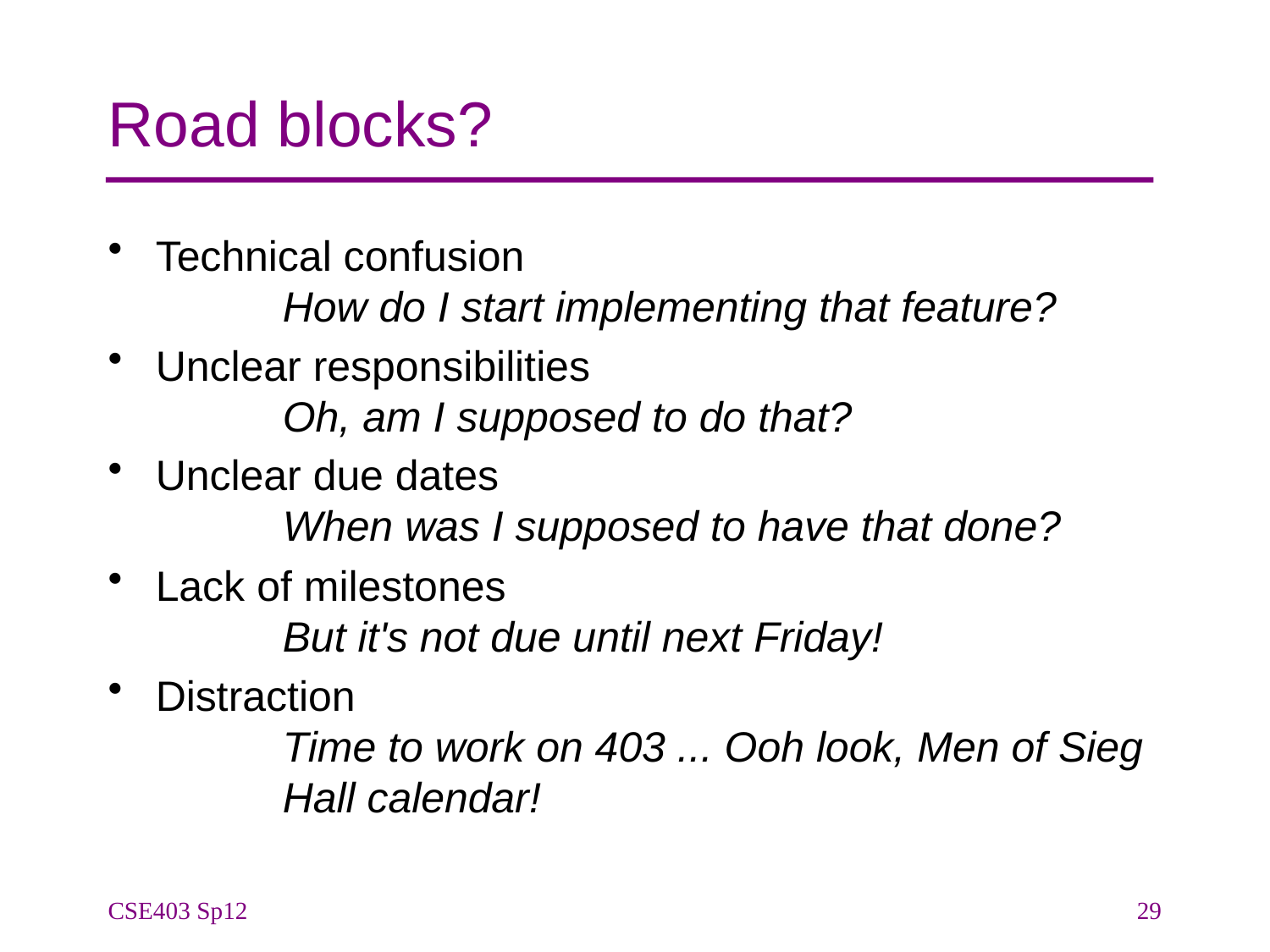

# Road blocks?
Technical confusion
	How do I start implementing that feature?
Unclear responsibilities
	Oh, am I supposed to do that?
Unclear due dates
	When was I supposed to have that done?
Lack of milestones
	But it's not due until next Friday!
Distraction
	Time to work on 403 ... Ooh look, Men of Sieg 	Hall calendar!

CSE403 Sp12
29